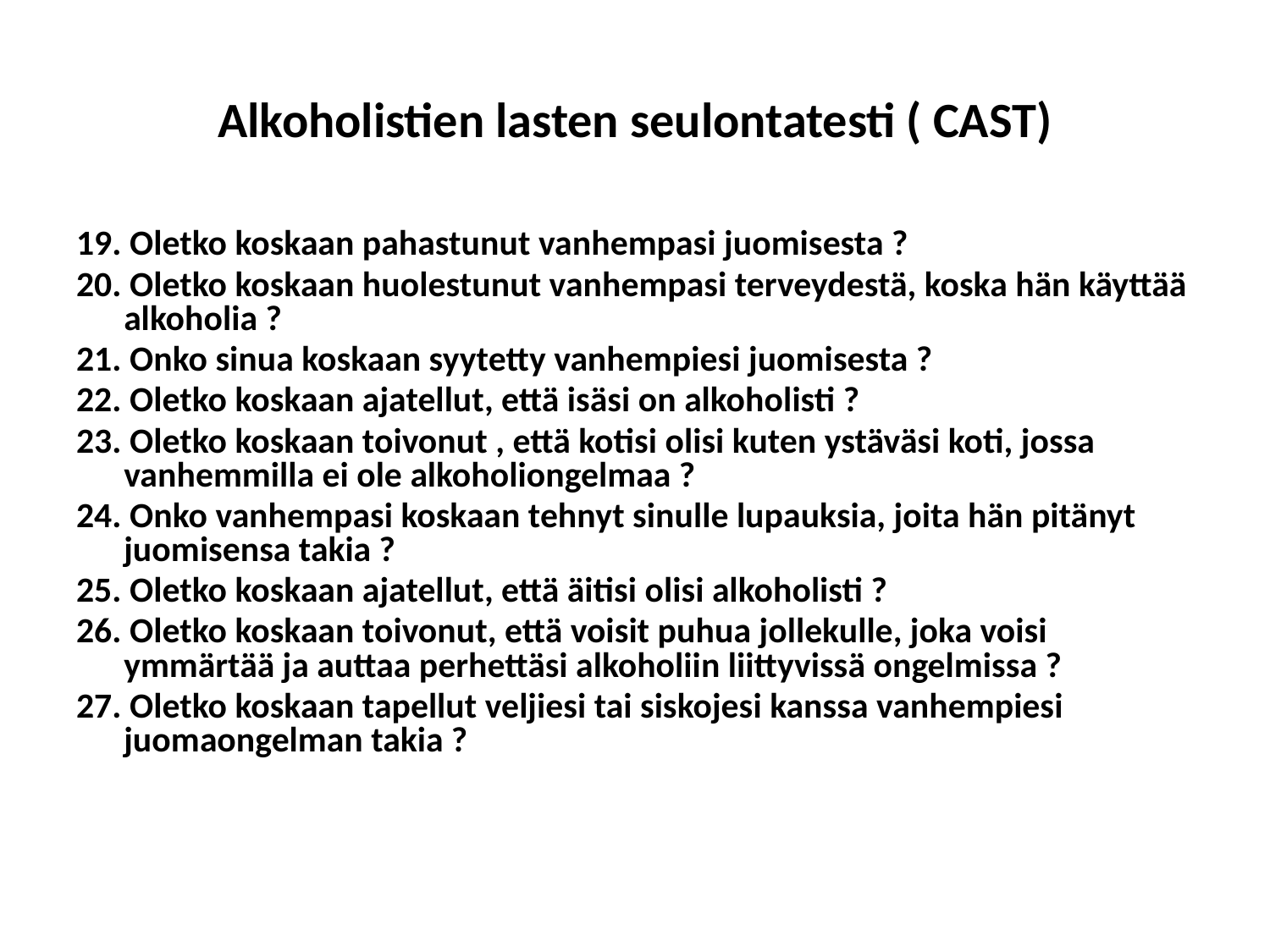

# Alkoholistien lasten seulontatesti ( CAST)
19. Oletko koskaan pahastunut vanhempasi juomisesta ?
20. Oletko koskaan huolestunut vanhempasi terveydestä, koska hän käyttää alkoholia ?
21. Onko sinua koskaan syytetty vanhempiesi juomisesta ?
22. Oletko koskaan ajatellut, että isäsi on alkoholisti ?
23. Oletko koskaan toivonut , että kotisi olisi kuten ystäväsi koti, jossa vanhemmilla ei ole alkoholiongelmaa ?
24. Onko vanhempasi koskaan tehnyt sinulle lupauksia, joita hän pitänyt juomisensa takia ?
25. Oletko koskaan ajatellut, että äitisi olisi alkoholisti ?
26. Oletko koskaan toivonut, että voisit puhua jollekulle, joka voisi ymmärtää ja auttaa perhettäsi alkoholiin liittyvissä ongelmissa ?
27. Oletko koskaan tapellut veljiesi tai siskojesi kanssa vanhempiesi juomaongelman takia ?